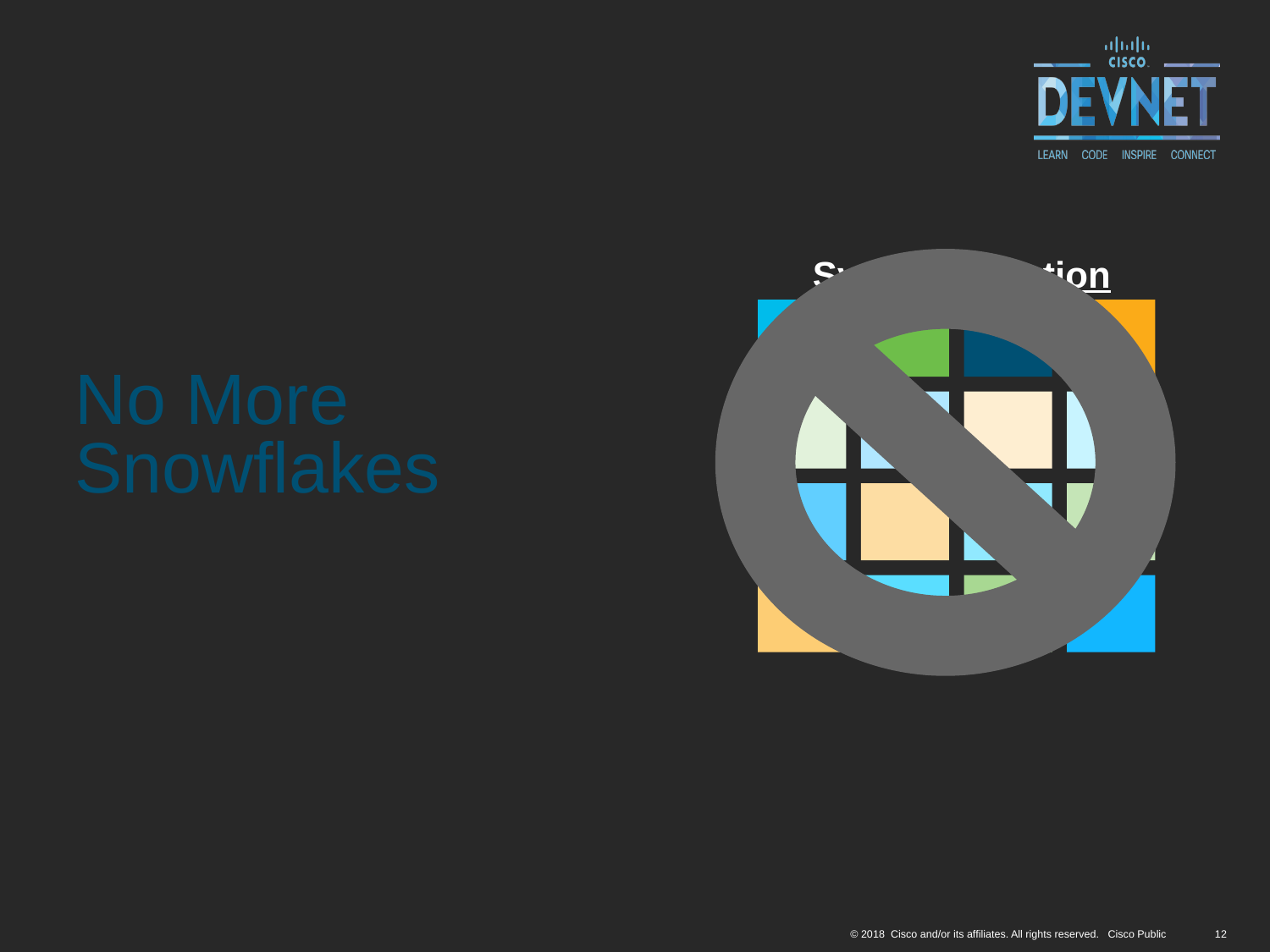

System Variation

# No More Snowflakes

12